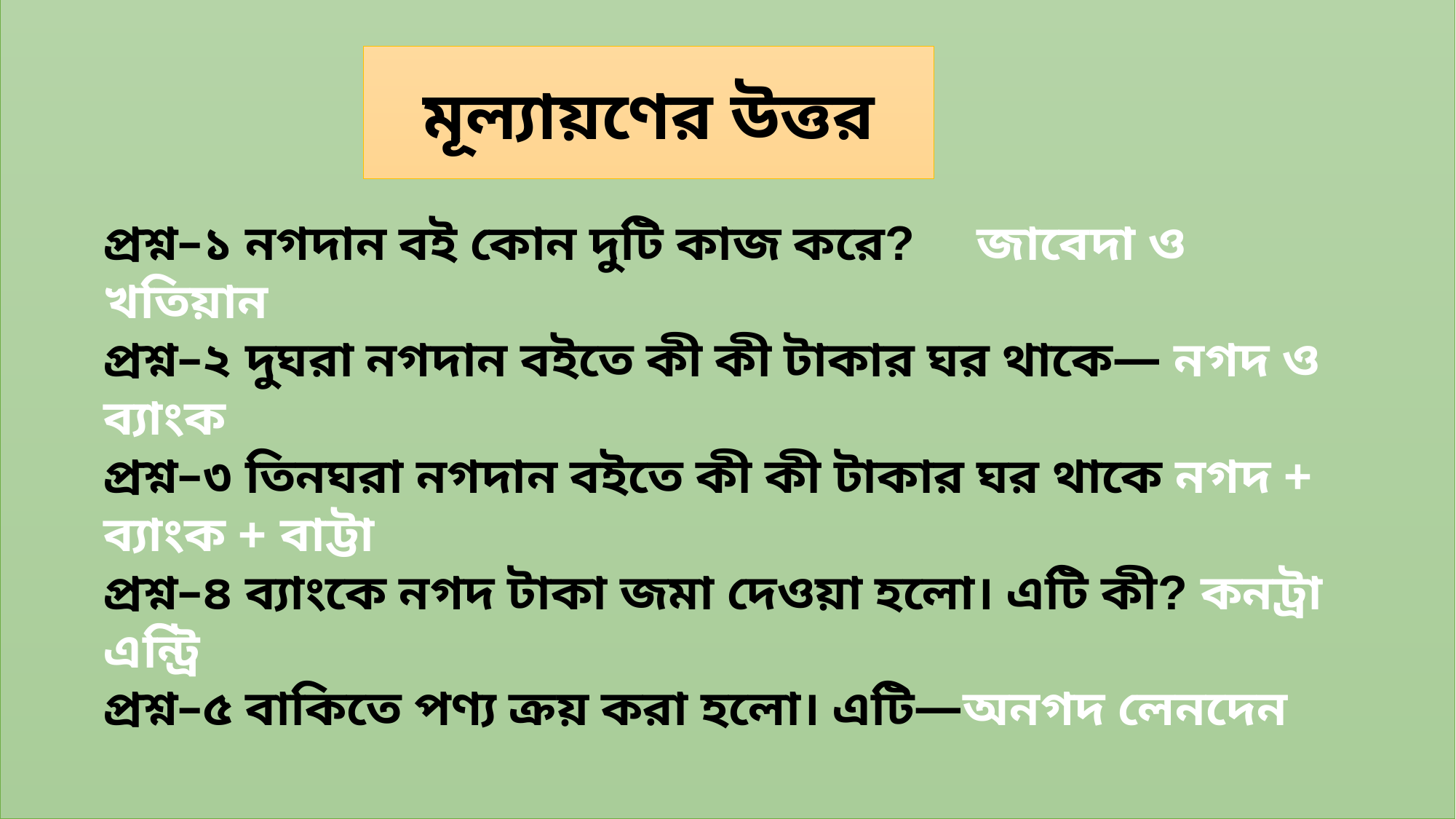

মূল্যায়ণের উত্তর

প্রশ্ন–১ নগদান বই কোন দুটি কাজ করে? 	জাবেদা ও খতিয়ান
প্রশ্ন–২ দুঘরা নগদান বইতে কী কী টাকার ঘর থাকে— নগদ ও ব্যাংক
প্রশ্ন–৩ তিনঘরা নগদান বইতে কী কী টাকার ঘর থাকে নগদ + ব্যাংক + বাট্টা
প্রশ্ন–৪ ব্যাংকে নগদ টাকা জমা দেওয়া হলো। এটি কী? কনট্রা এন্ট্রি
প্রশ্ন–৫ বাকিতে পণ্য ক্রয় করা হলো। এটি—অনগদ লেনদেন